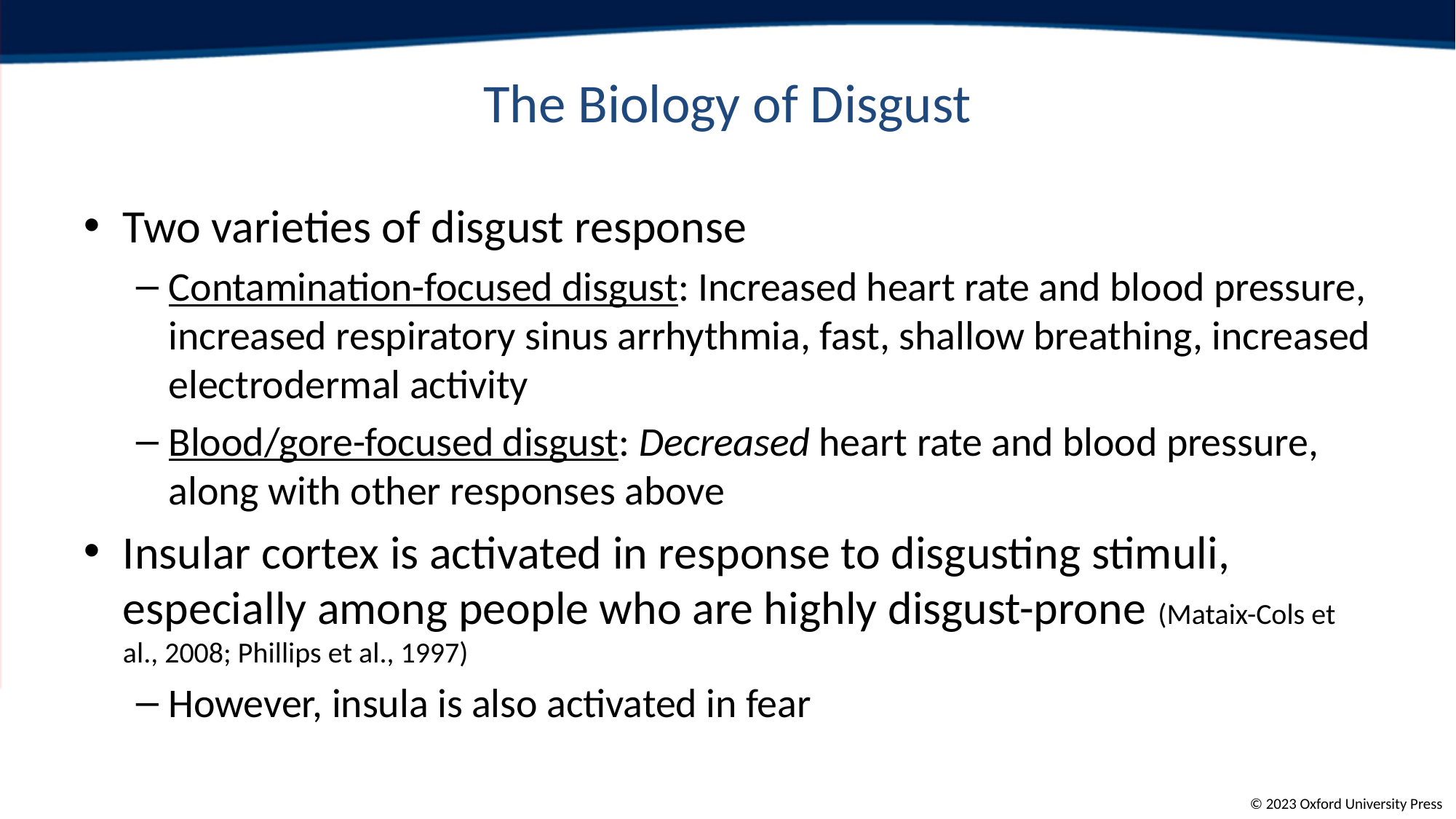

# The Biology of Disgust
Two varieties of disgust response
Contamination-focused disgust: Increased heart rate and blood pressure, increased respiratory sinus arrhythmia, fast, shallow breathing, increased electrodermal activity
Blood/gore-focused disgust: Decreased heart rate and blood pressure, along with other responses above
Insular cortex is activated in response to disgusting stimuli, especially among people who are highly disgust-prone (Mataix-Cols et al., 2008; Phillips et al., 1997)
However, insula is also activated in fear